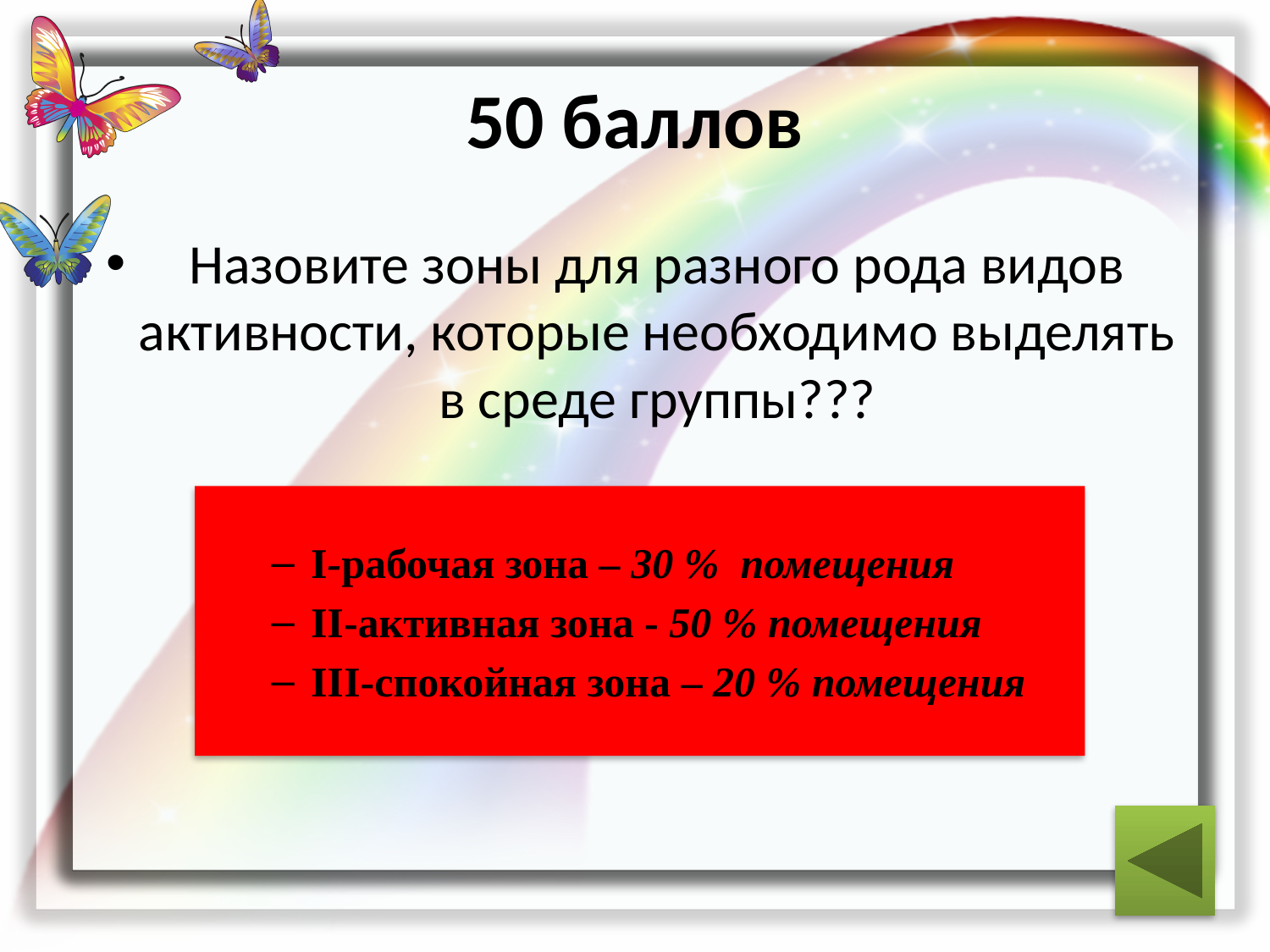

50 баллов
Назовите зоны для разного рода видов активности, которые необходимо выделять в среде группы???
I-рабочая зона – 30 %  помещения
II-активная зона - 50 % помещения
III-спокойная зона – 20 % помещения
ответ